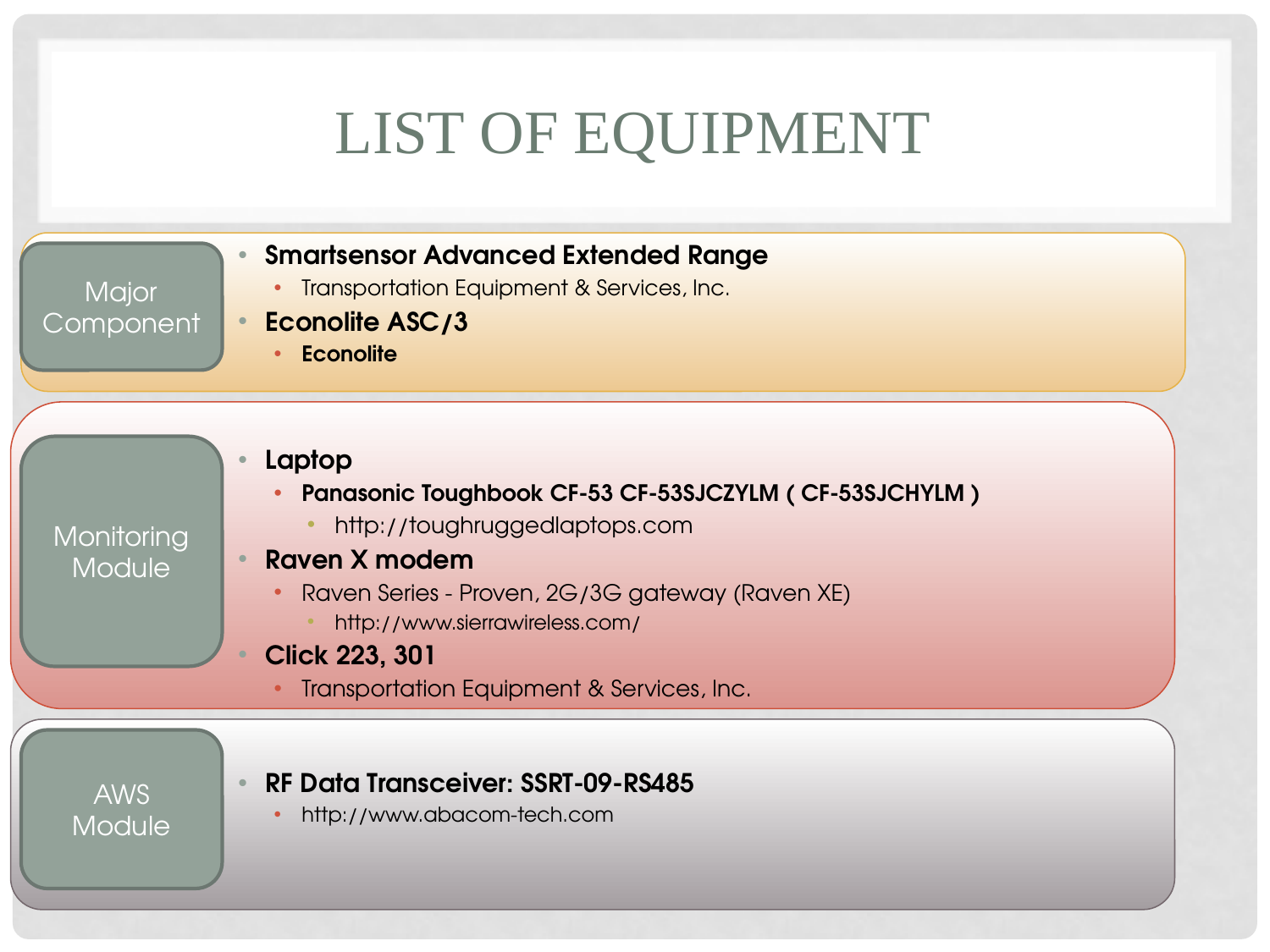

# List of Equipment

Smartsensor Advanced Extended Range
Transportation Equipment & Services, Inc.
Econolite ASC/3
Econolite

Laptop
Panasonic Toughbook CF-53 CF-53SJCZYLM ( CF-53SJCHYLM )
http://toughruggedlaptops.com
Raven X modem
Raven Series - Proven, 2G/3G gateway (Raven XE)
http://www.sierrawireless.com/
Click 223, 301
Transportation Equipment & Services, Inc.

RF Data Transceiver: SSRT-09-RS485
http://www.abacom-tech.com

Major Component

Monitoring Module

AWS
Module